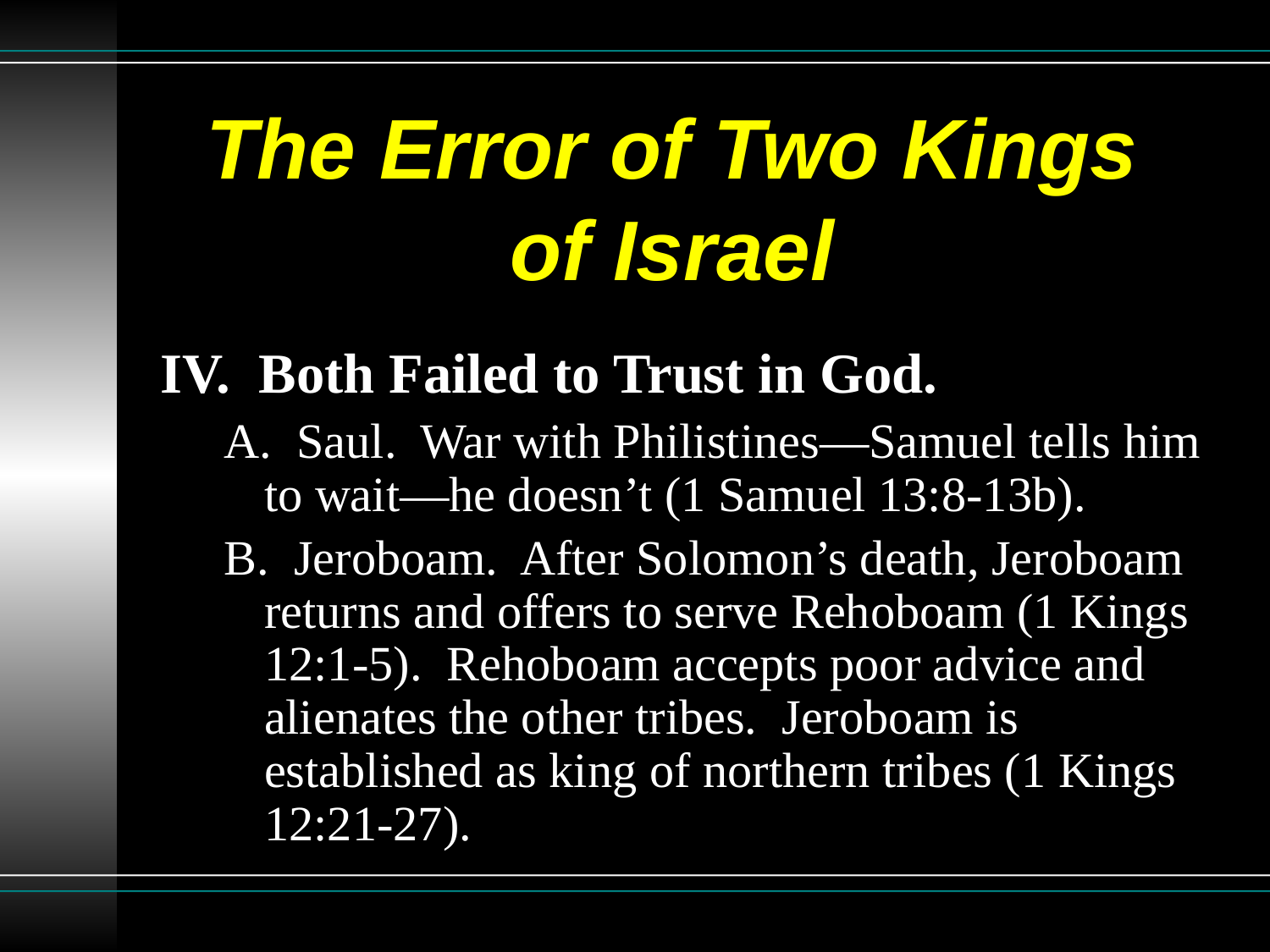

# The Error of Two Kings of Israel
IV.  Both Failed to Trust in God.
A.  Saul.  War with Philistines—Samuel tells him to wait—he doesn’t (1 Samuel 13:8-13b).
B.  Jeroboam.  After Solomon’s death, Jeroboam returns and offers to serve Rehoboam (1 Kings 12:1-5).  Rehoboam accepts poor advice and alienates the other tribes.  Jeroboam is established as king of northern tribes (1 Kings 12:21-27).